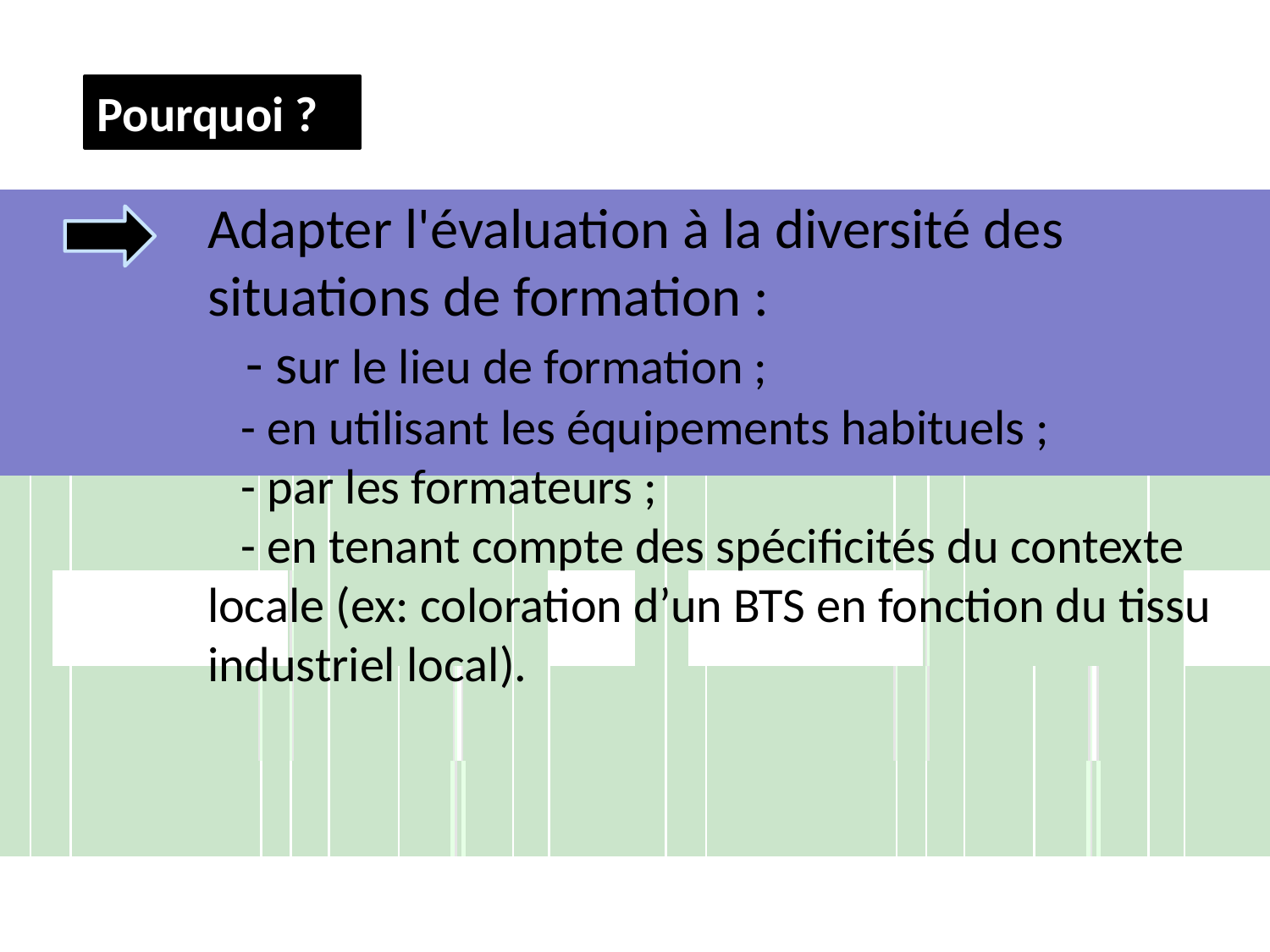

Pourquoi ?
Adapter l'évaluation à la diversité des situations de formation :
   - sur le lieu de formation ;
   - en utilisant les équipements habituels ;
   - par les formateurs ;
   - en tenant compte des spécificités du contexte locale (ex: coloration d’un BTS en fonction du tissu industriel local).